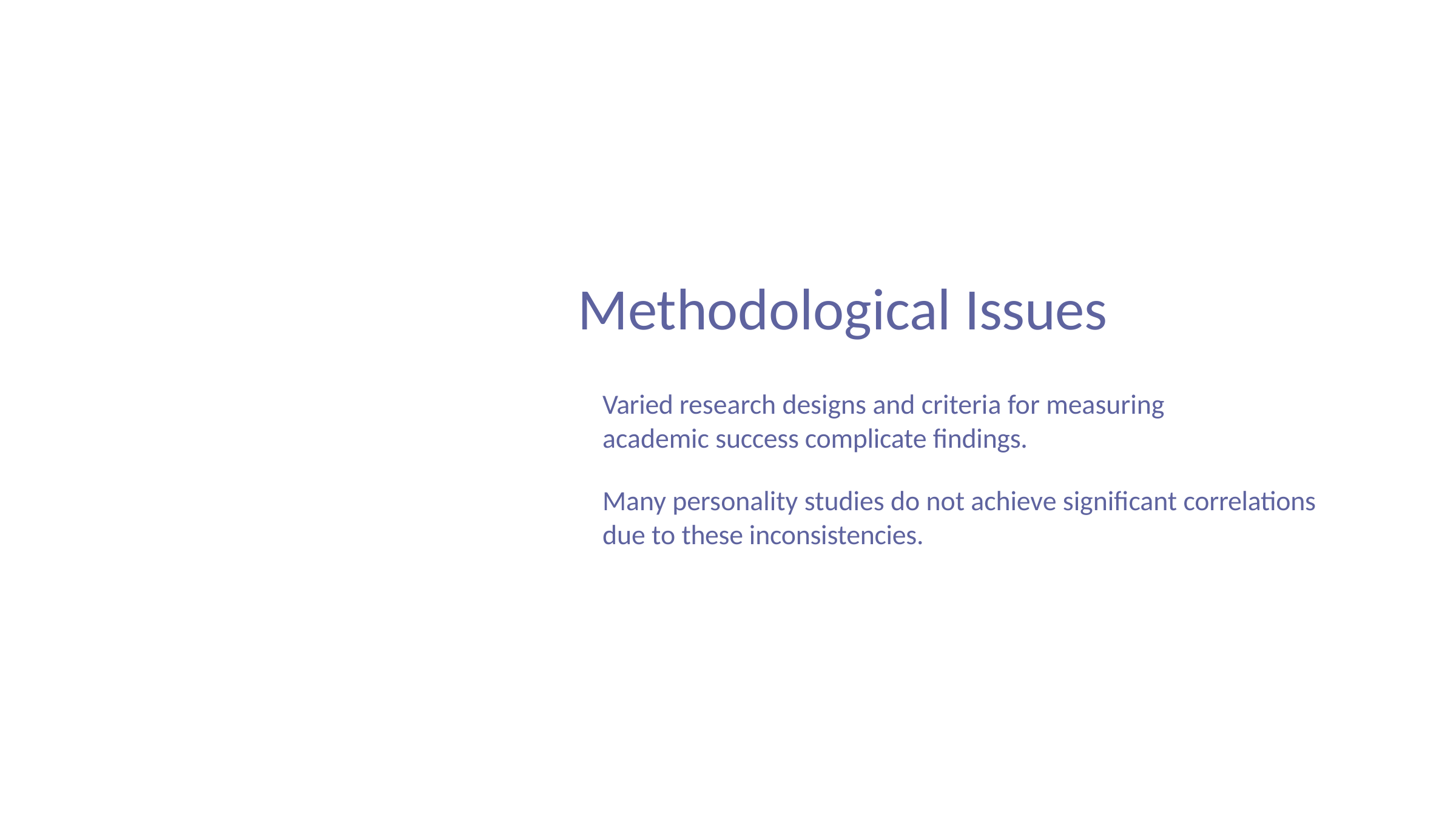

# Methodological Issues
Varied research designs and criteria for measuring academic success complicate findings.
Many personality studies do not achieve significant correlations due to these inconsistencies.